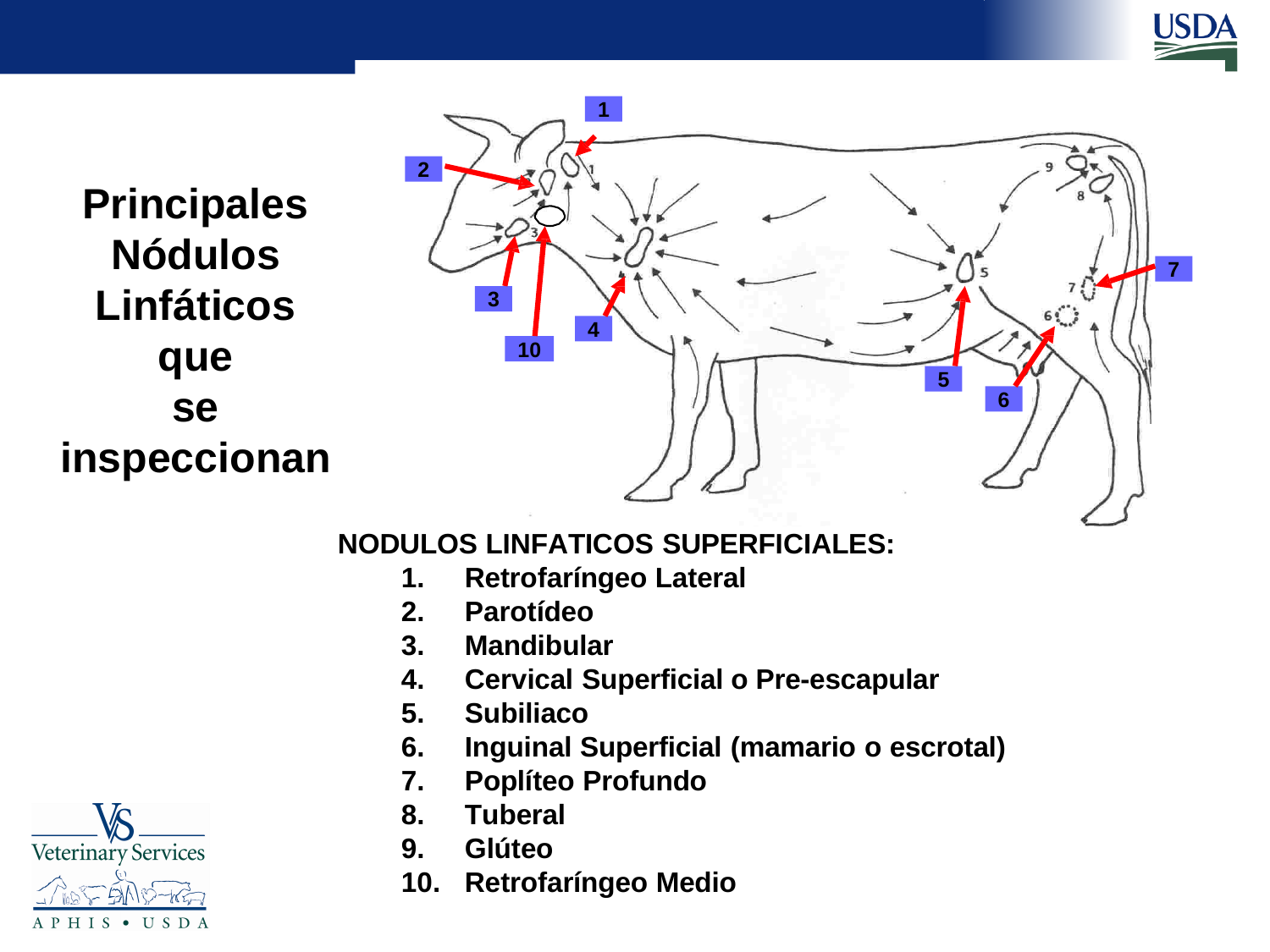

32

1

2

Principales Nódulos Linfáticos que
se inspeccionan

7

3
4

10
5
6
10 .- Retrofaríngeo medio
NODULOS LINFATICOS SUPERFICIALES:
Retrofaríngeo Lateral
Parotídeo
Mandibular
Cervical Superficial o Pre-escapular
Subiliaco
Inguinal Superficial (mamario o escrotal)
Poplíteo Profundo
Tuberal
Glúteo
Retrofaríngeo Medio